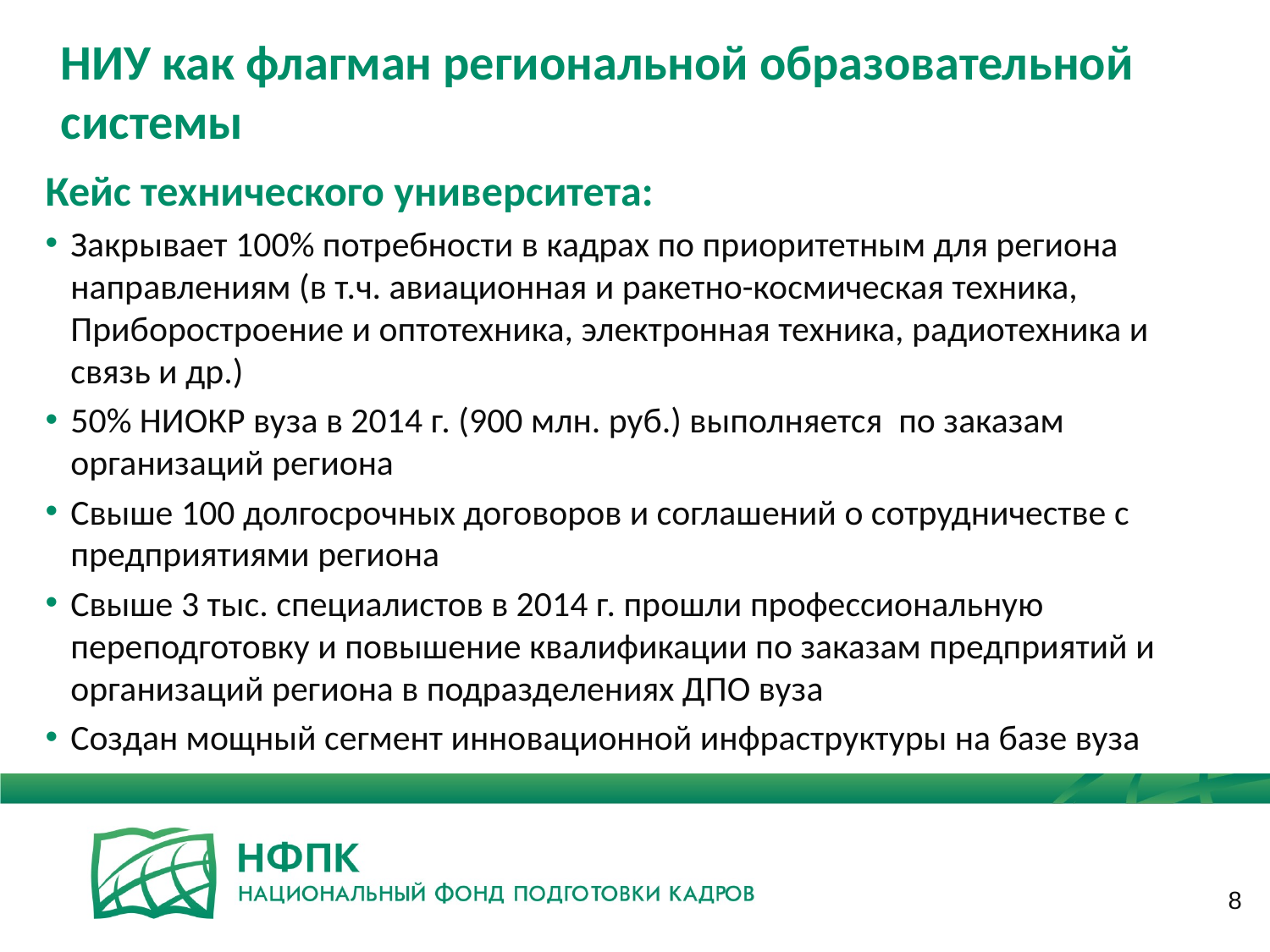

# НИУ как флагман региональной образовательной системы
Кейс технического университета:
Закрывает 100% потребности в кадрах по приоритетным для региона направлениям (в т.ч. авиационная и ракетно-космическая техника,  Приборостроение и оптотехника, электронная техника, радиотехника и связь и др.)
50% НИОКР вуза в 2014 г. (900 млн. руб.) выполняется  по заказам организаций региона
Свыше 100 долгосрочных договоров и соглашений о сотрудничестве с предприятиями региона
Свыше 3 тыс. специалистов в 2014 г. прошли профессиональную переподготовку и повышение квалификации по заказам предприятий и организаций региона в подразделениях ДПО вуза
Создан мощный сегмент инновационной инфраструктуры на базе вуза
8